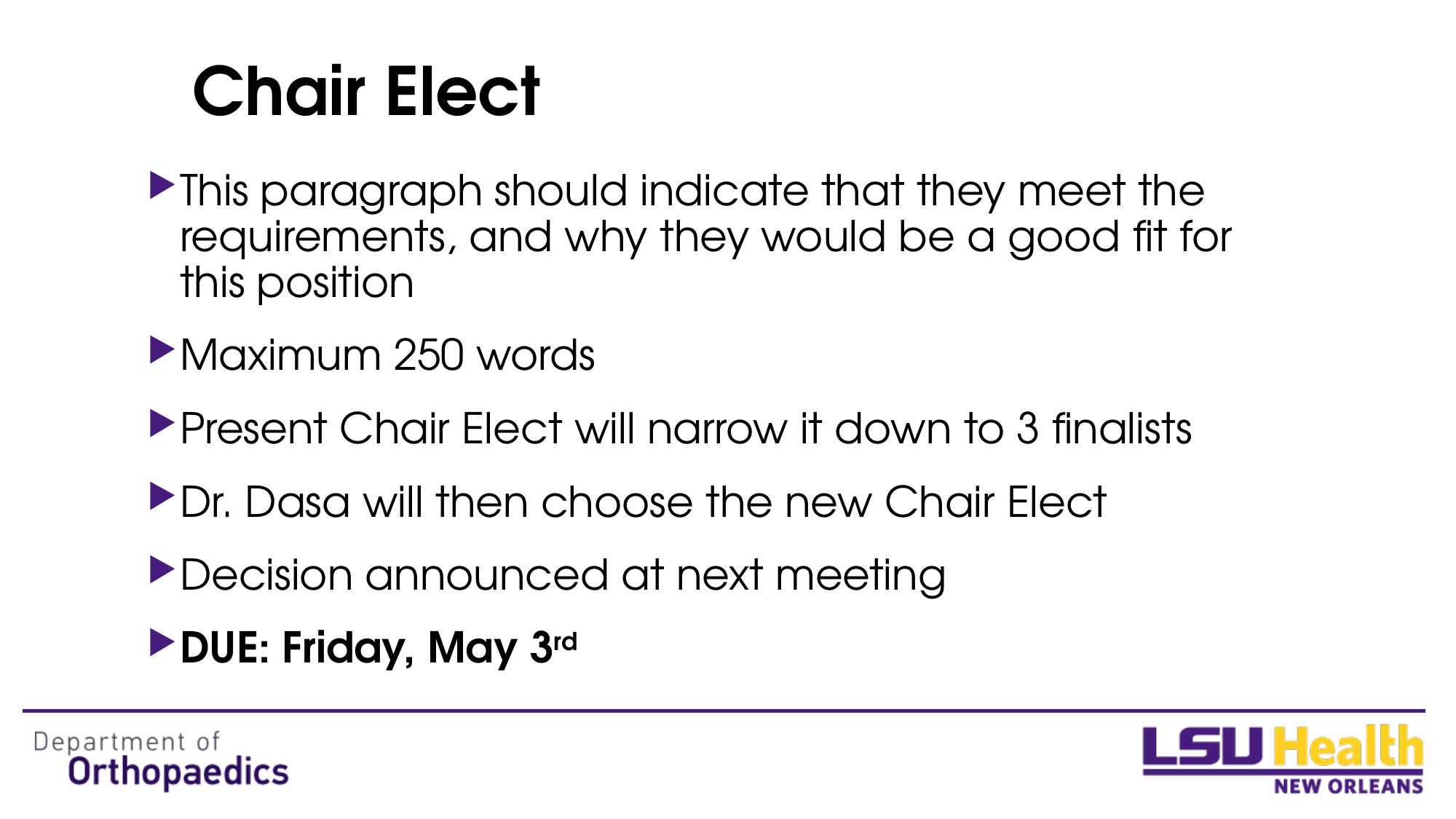

# Chair Elect
This paragraph should indicate that they meet the requirements, and why they would be a good fit for this position
Maximum 250 words
Present Chair Elect will narrow it down to 3 finalists
Dr. Dasa will then choose the new Chair Elect
Decision announced at next meeting
DUE: Friday, May 3rd